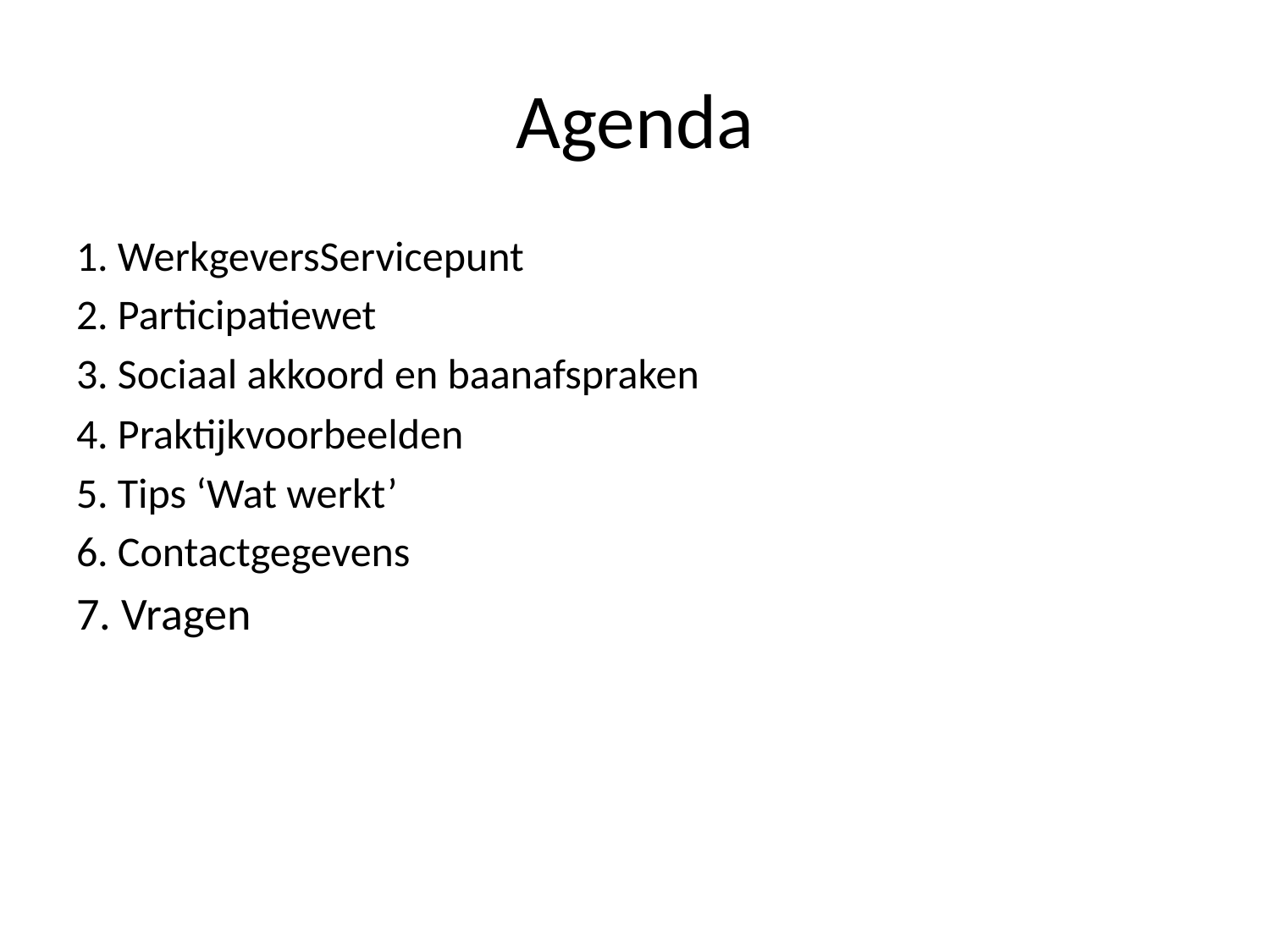

# Agenda
1. WerkgeversServicepunt
2. Participatiewet
3. Sociaal akkoord en baanafspraken
4. Praktijkvoorbeelden
5. Tips ‘Wat werkt’
6. Contactgegevens
7. Vragen